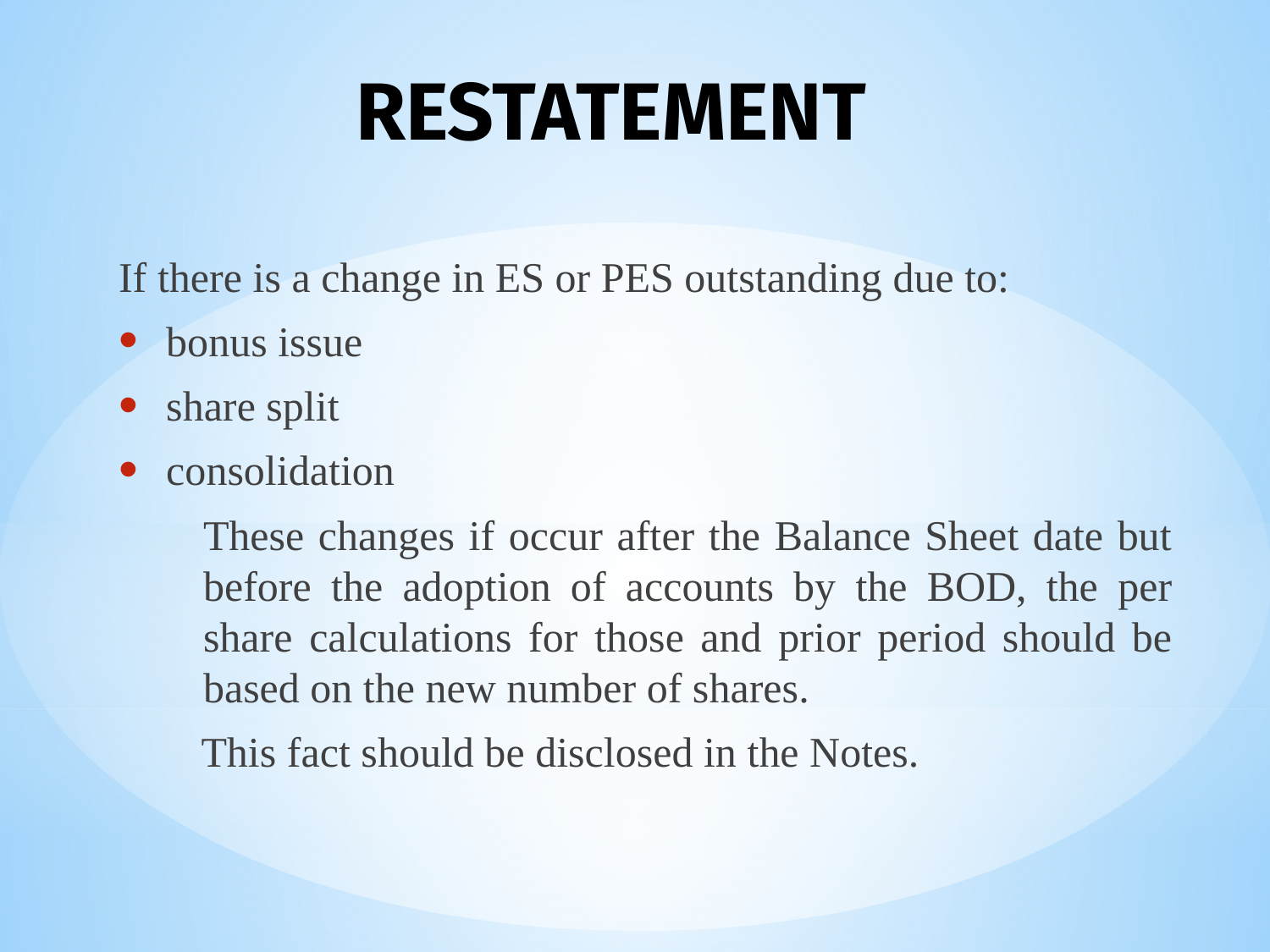

# RESTATEMENT
If there is a change in ES or PES outstanding due to:
bonus issue
share split
consolidation
	These changes if occur after the Balance Sheet date but before the adoption of accounts by the BOD, the per share calculations for those and prior period should be based on the new number of shares.
This fact should be disclosed in the Notes.